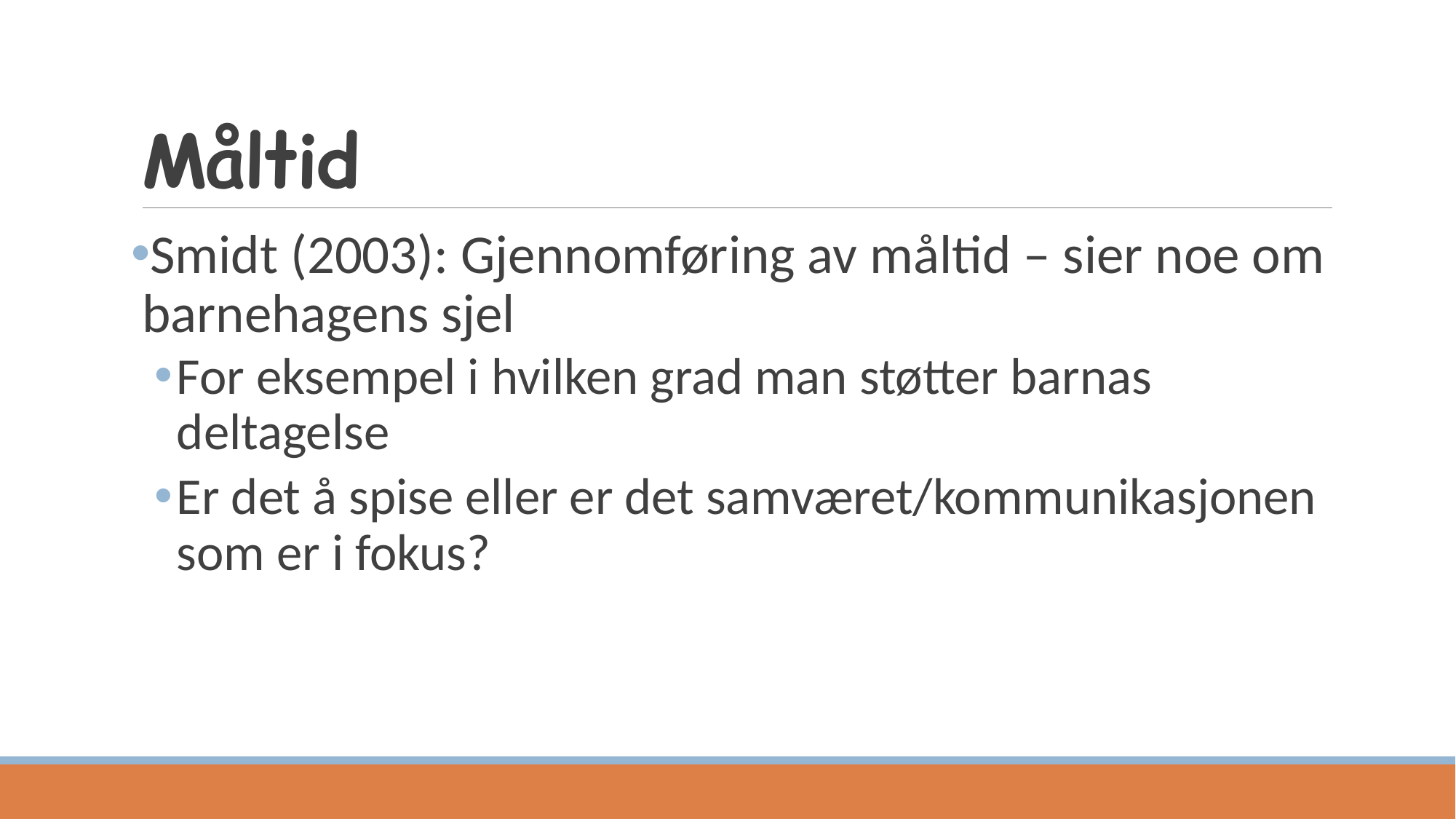

# Måltid
Smidt (2003): Gjennomføring av måltid – sier noe om barnehagens sjel
For eksempel i hvilken grad man støtter barnas deltagelse
Er det å spise eller er det samværet/kommunikasjonen som er i fokus?